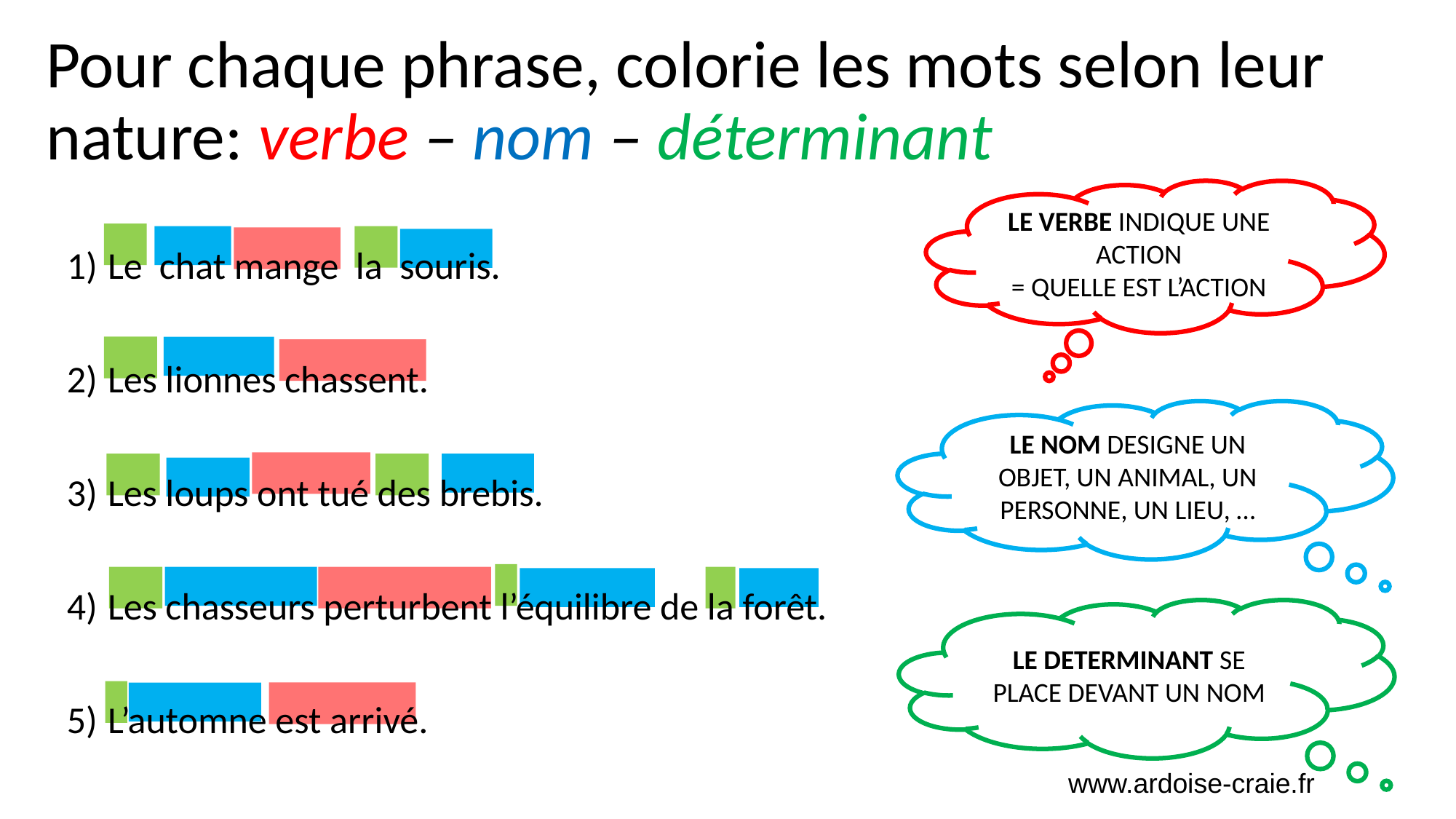

# Pour chaque phrase, colorie les mots selon leur nature: verbe – nom – déterminant
Le  chat mange  la  souris.
Les lionnes chassent.
Les loups ont tué des brebis.
Les chasseurs perturbent l’équilibre de la forêt.
L’automne est arrivé.

LE VERBE INDIQUE UNE ACTION
= QUELLE EST L’ACTION

LE NOM DESIGNE UN OBJET, UN ANIMAL, UN PERSONNE, UN LIEU, …

LE DETERMINANT SE PLACE DEVANT UN NOM

www.ardoise-craie.fr